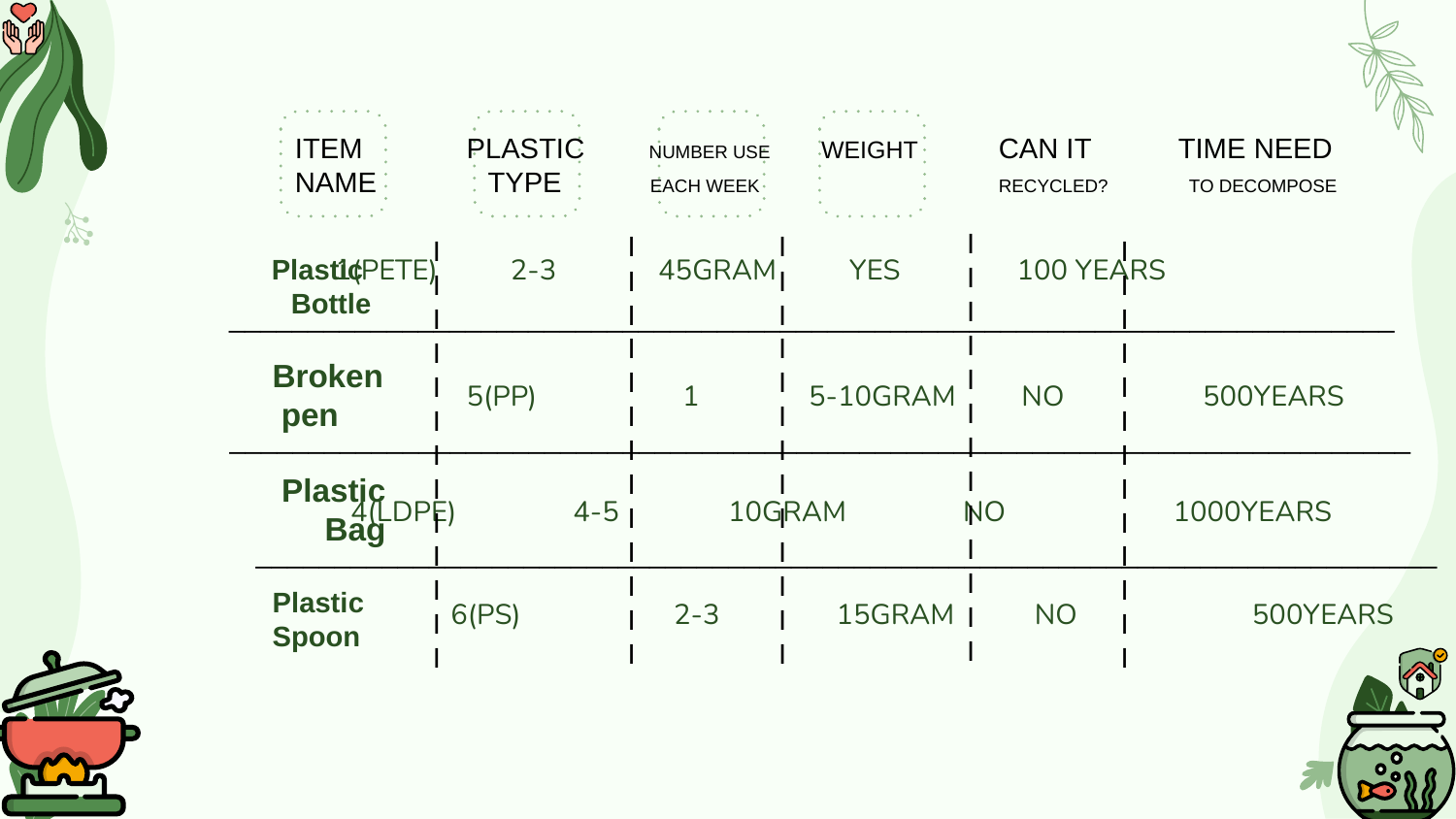

ITEM             PLASTIC        NUMBER USE          WEIGHT               CAN IT           TIME NEED
NAME              TYPE           EACH WEEK                                               RECYCLED?                TO DECOMPOSE
I
I
I
I
I
I
I
I
I
I
I
I
I
I
I
I
I
I
I
I
I
I
I
I
I
I

I
I
I
I
I
I
I
I
I
I
I
I
I
I
I
I
I
I
I
I
I
I
I
I
I
I
I
I
I
I
I
I
I
I
I
I
I
I
I
Plastic
Bottle
1(PETE)          2-3              45GRAM          YES                100 YEARS
__________________________________________________________________________
Broken
 pen
5(PP)                    1               5-10GRAM         NO                   500YEARS

___________________________________________________________________________
Plastic
Bag
    4(LDPE)                4-5               10GRAM                NO                       1000YEARS
___________________________________________________________________________
Plastic
Spoon
6(PS)                     2-3                15GRAM           NO                        500YEARS

#